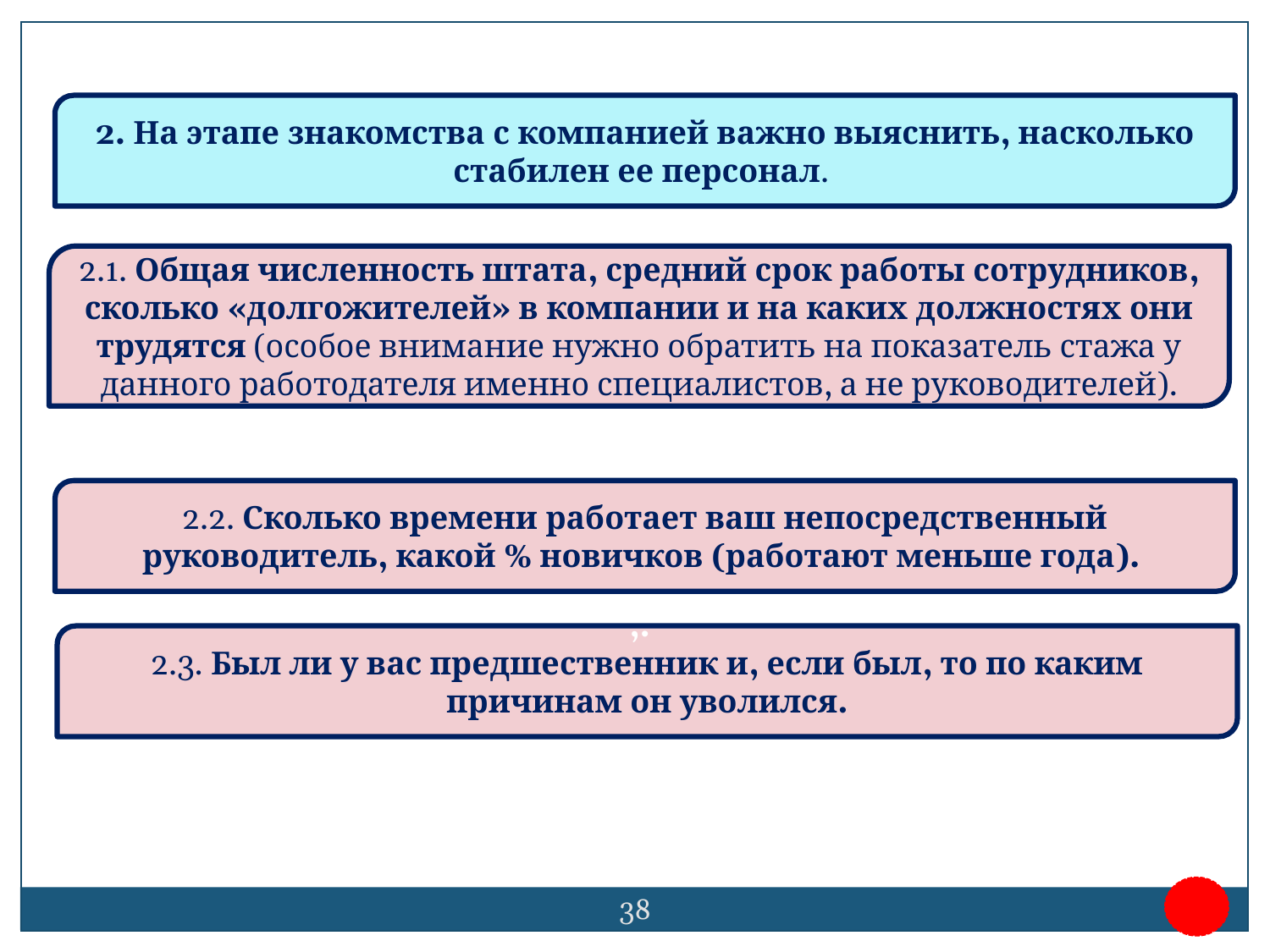

2. На этапе знакомства с компанией важно выяснить, насколько стабилен ее персонал.
2.1. Общая численность штата, средний срок работы сотрудников, сколько «долгожителей» в компании и на каких должностях они трудятся (особое внимание нужно обратить на показатель стажа у данного работодателя именно специалистов, а не руководителей).
2.2. Сколько времени работает ваш непосредственный руководитель, какой % новичков (работают меньше года).
,.
2.3. Был ли у вас предшественник и, если был, то по каким причинам он уволился.

38